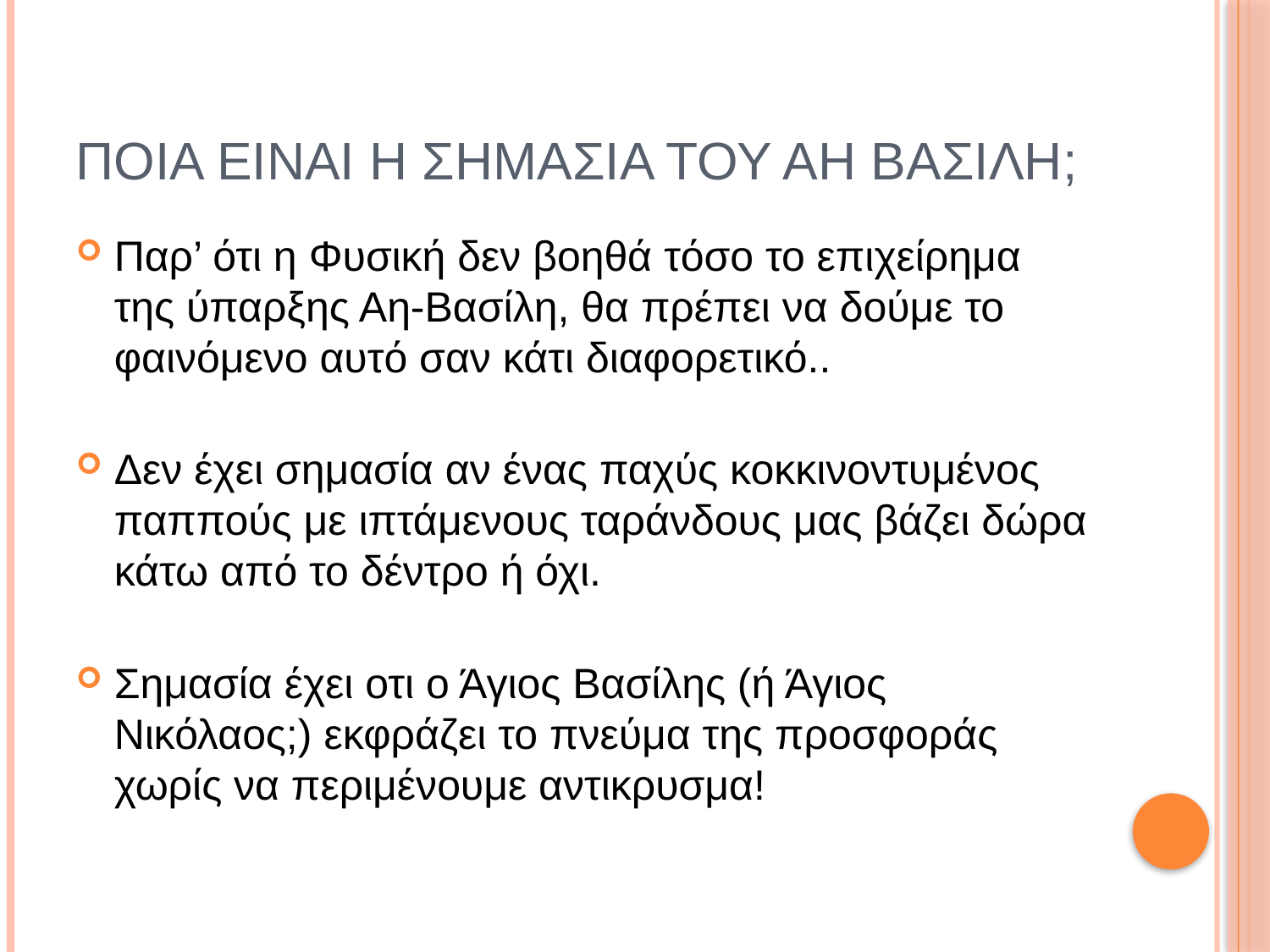

# Ποια ειναι η σημασια του αη βασιλη;
Παρ’ ότι η Φυσική δεν βοηθά τόσο το επιχείρημα της ύπαρξης Αη-Βασίλη, θα πρέπει να δούμε το φαινόμενο αυτό σαν κάτι διαφορετικό..
Δεν έχει σημασία αν ένας παχύς κοκκινοντυμένος παππούς με ιπτάμενους ταράνδους μας βάζει δώρα κάτω από το δέντρο ή όχι.
Σημασία έχει οτι ο Άγιος Βασίλης (ή Άγιος Νικόλαος;) εκφράζει το πνεύμα της προσφοράς χωρίς να περιμένουμε αντικρυσμα!